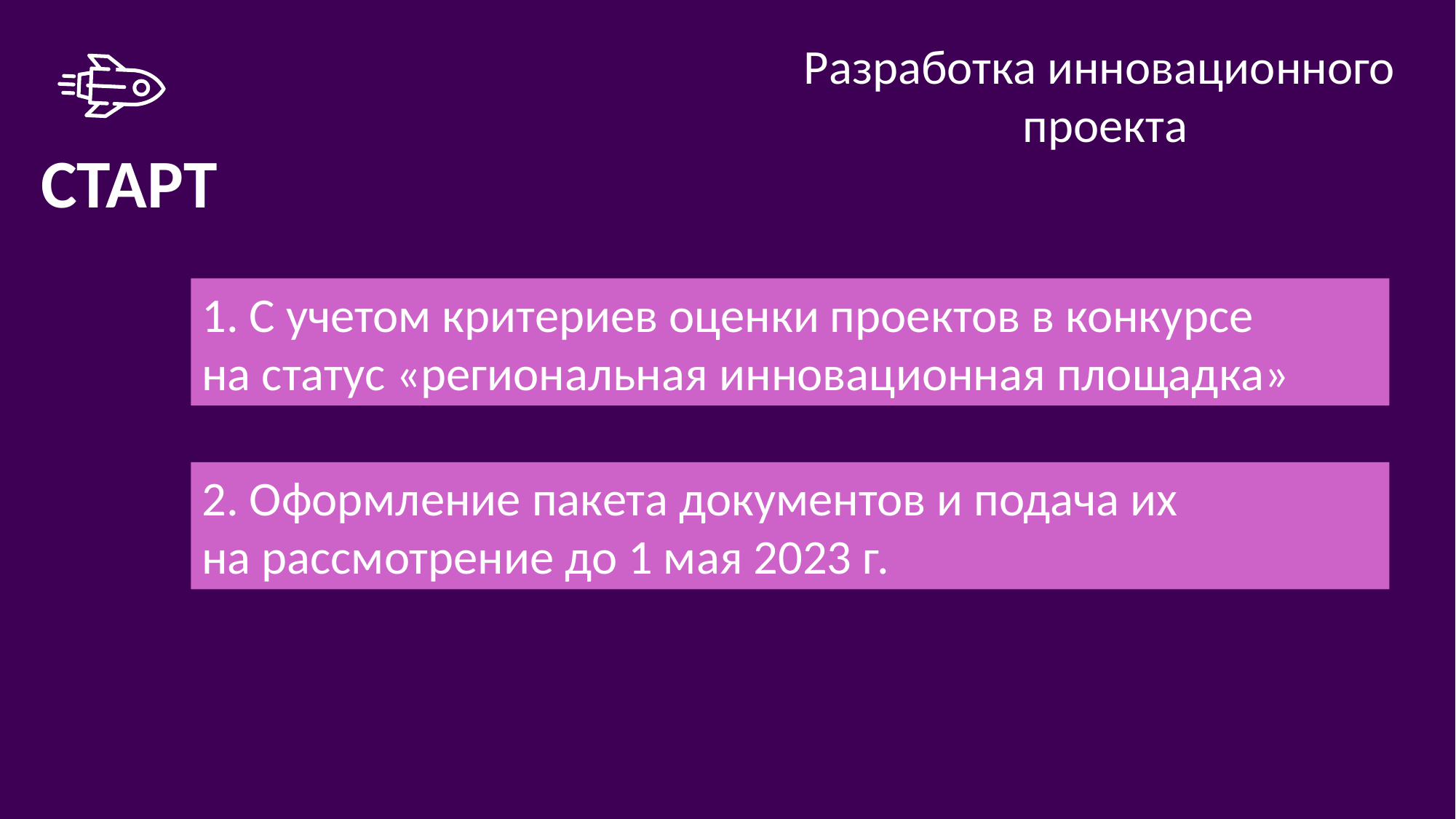

Разработка инновационного
проекта

СТАРТ
1. С учетом критериев оценки проектов в конкурсе
на статус «региональная инновационная площадка»
2. Оформление пакета документов и подача их
на рассмотрение до 1 мая 2023 г.